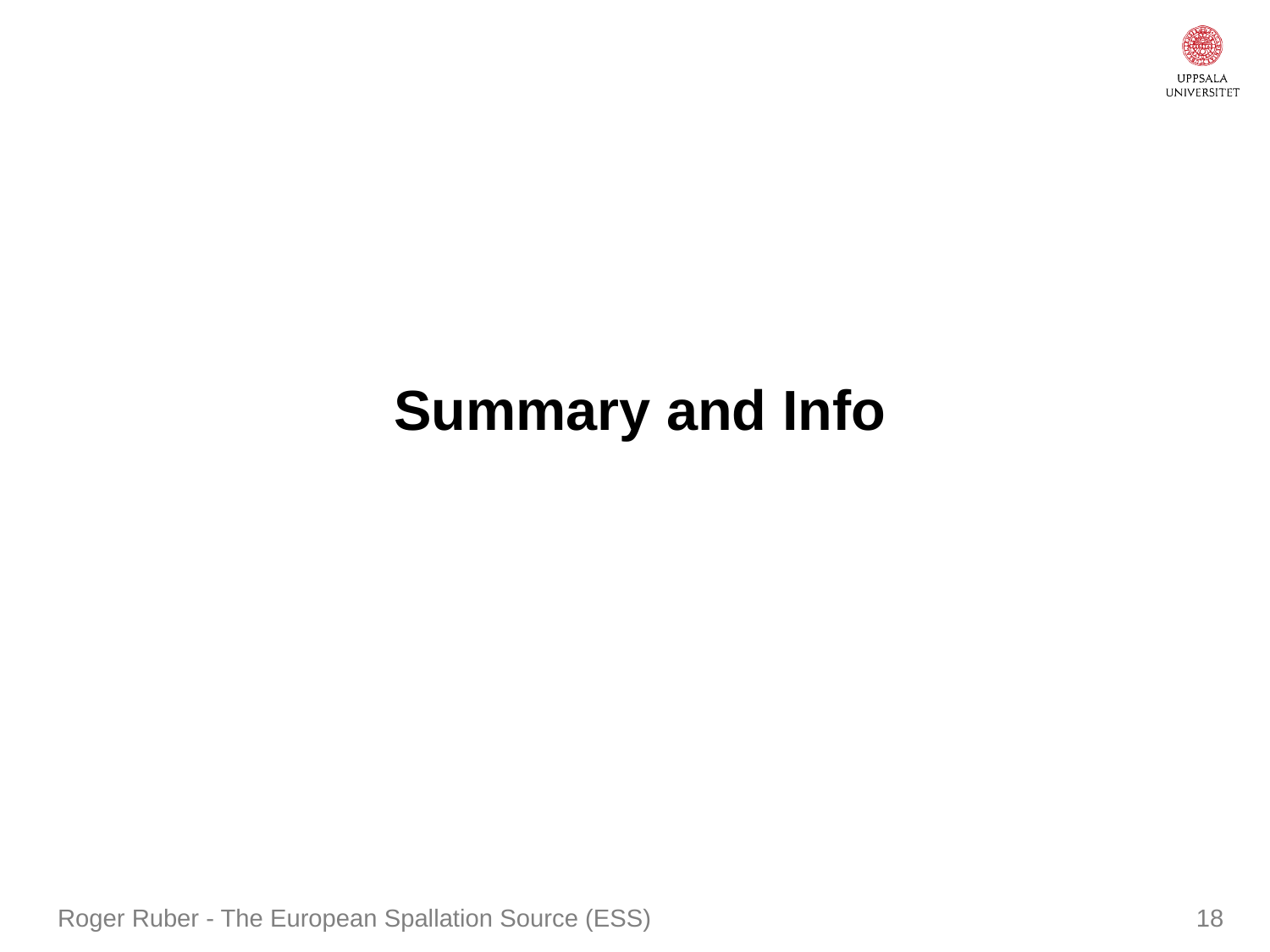

#

Summary and Info

Roger Ruber - The European Spallation Source (ESS)
18